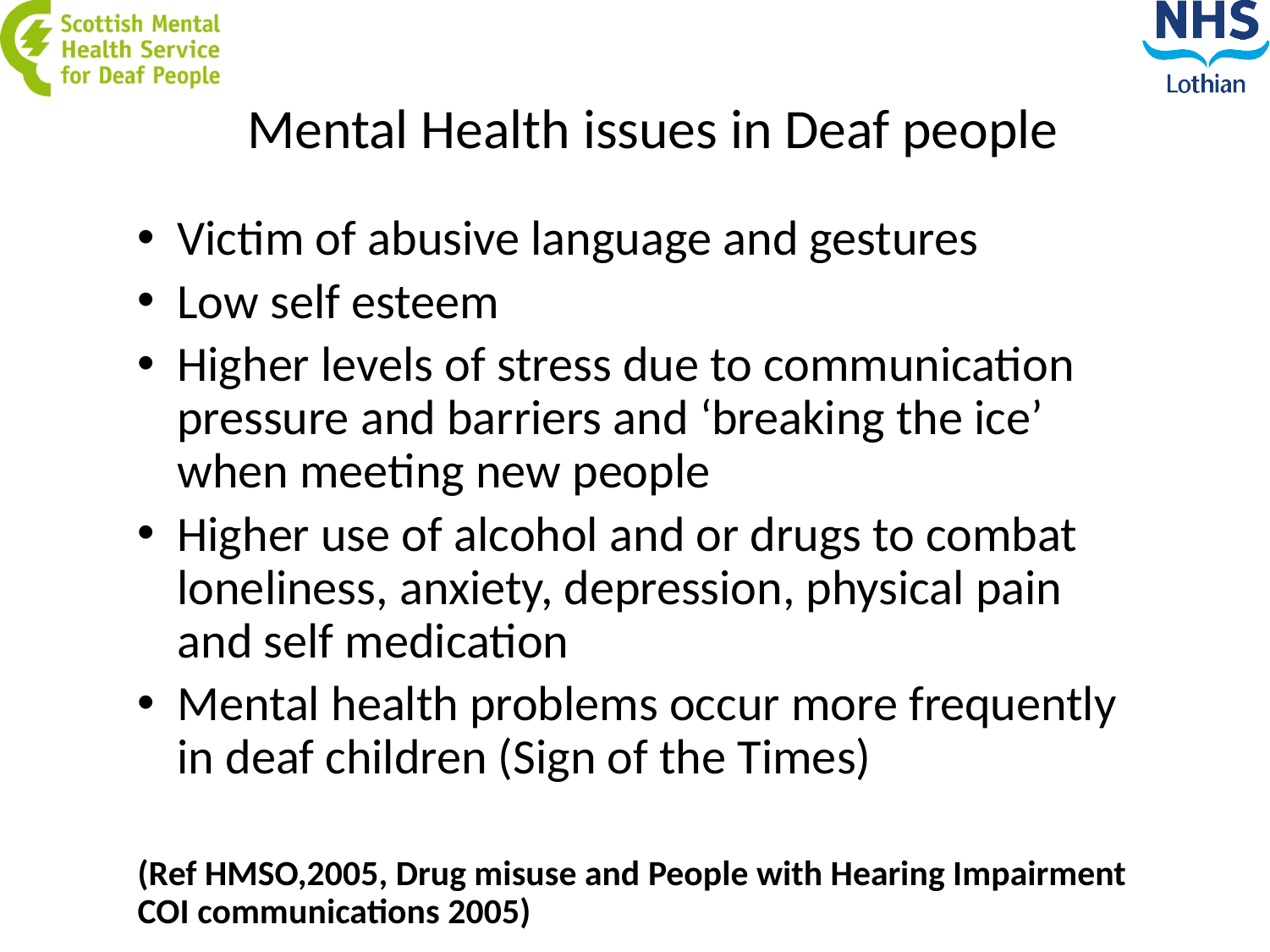

Mental Health issues in Deaf people
Victim of abusive language and gestures
Low self esteem
Higher levels of stress due to communication pressure and barriers and ‘breaking the ice’ when meeting new people
Higher use of alcohol and or drugs to combat loneliness, anxiety, depression, physical pain and self medication
Mental health problems occur more frequently in deaf children (Sign of the Times)

(Ref HMSO,2005, Drug misuse and People with Hearing Impairment COI communications 2005)